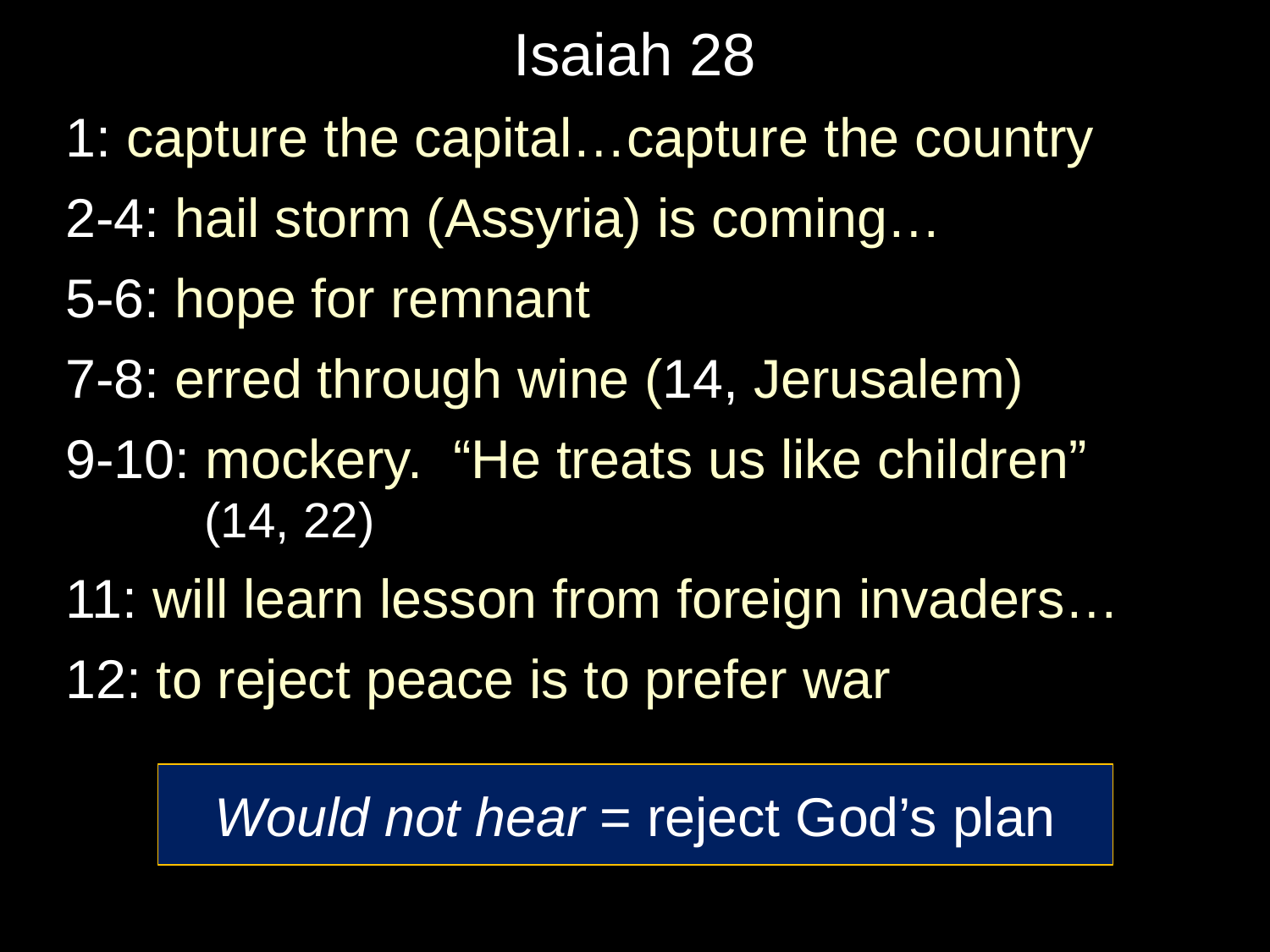

# Isaiah 28
1: capture the capital…capture the country
2-4: hail storm (Assyria) is coming…
5-6: hope for remnant
7-8: erred through wine (14, Jerusalem)
9-10: mockery.  “He treats us like children”
      (14, 22)
11: will learn lesson from foreign invaders…
12: to reject peace is to prefer war
Would not hear = reject God’s plan